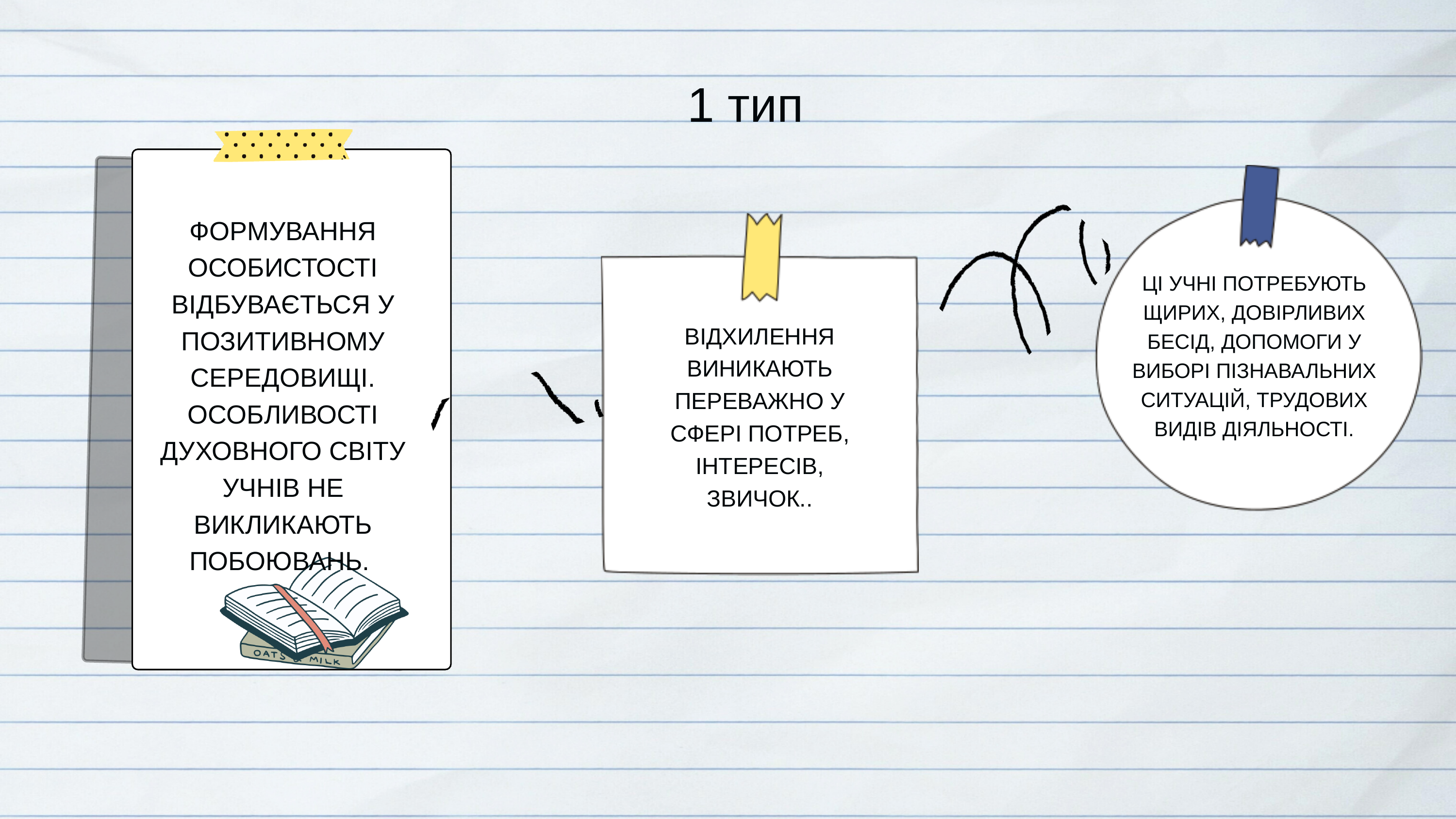

1 тип

ФОРМУВАННЯ ОСОБИСТОСТІ ВІДБУВАЄТЬСЯ У ПОЗИТИВНОМУ СЕРЕДОВИЩІ. ОСОБЛИВОСТІ ДУХОВНОГО СВІТУ УЧНІВ НЕ ВИКЛИКАЮТЬ ПОБОЮВАНЬ.

ЦІ УЧНІ ПОТРЕБУЮТЬ ЩИРИХ, ДОВІРЛИВИХ БЕСІД, ДОПОМОГИ У ВИБОРІ ПІЗНАВАЛЬНИХ СИТУАЦІЙ, ТРУДОВИХ ВИДІВ ДІЯЛЬНОСТІ.
ВІДХИЛЕННЯ ВИНИКАЮТЬ ПЕРЕВАЖНО У СФЕРІ ПОТРЕБ, ІНТЕРЕСІВ, ЗВИЧОК..